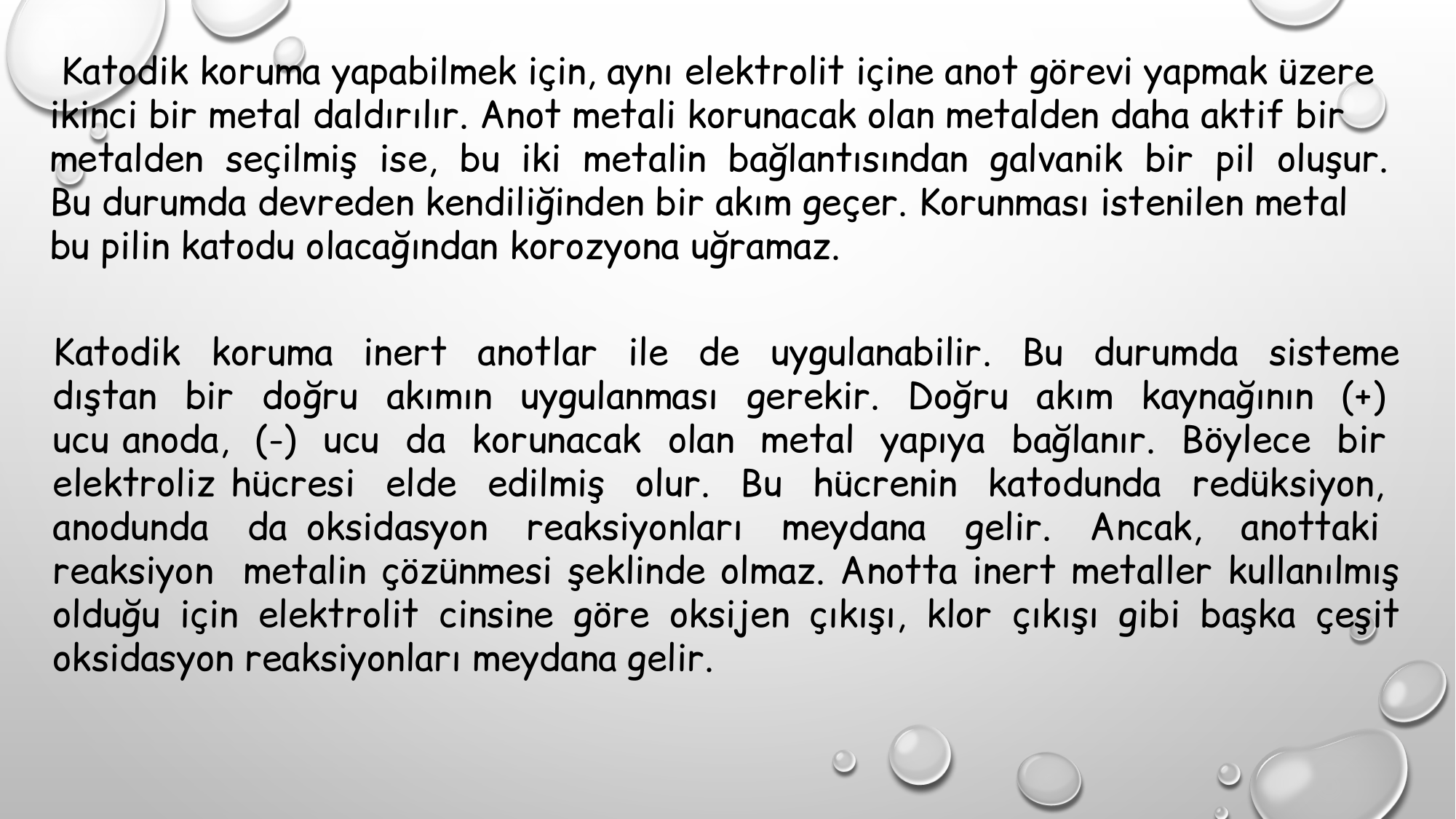

Katodik koruma yapabilmek için, aynı elektrolit içine anot görevi yapmak üzere ikinci bir metal daldırılır. Anot metali korunacak olan metalden daha aktif bir  metalden  seçilmiş  ise,  bu  iki  metalin  bağlantısından  galvanik  bir  pil  oluşur. Bu durumda devreden kendiliğinden bir akım geçer. Korunması istenilen metal bu pilin katodu olacağından korozyona uğramaz.
Katodik  koruma  inert  anotlar  ile  de  uygulanabilir.  Bu  durumda  sisteme dıştan  bir  doğru  akımın  uygulanması  gerekir.  Doğru  akım  kaynağının  (+)  ucu anoda,  (-)  ucu  da  korunacak  olan  metal  yapıya  bağlanır.  Böylece  bir  elektroliz hücresi  elde  edilmiş  olur.  Bu  hücrenin  katodunda  redüksiyon,  anodunda  da oksidasyon  reaksiyonları  meydana  gelir.  Ancak,  anottaki  reaksiyon  metalin çözünmesi şeklinde olmaz. Anotta inert metaller kullanılmış olduğu için elektrolit cinsine göre oksijen çıkışı, klor çıkışı gibi başka çeşit oksidasyon reaksiyonları meydana gelir.